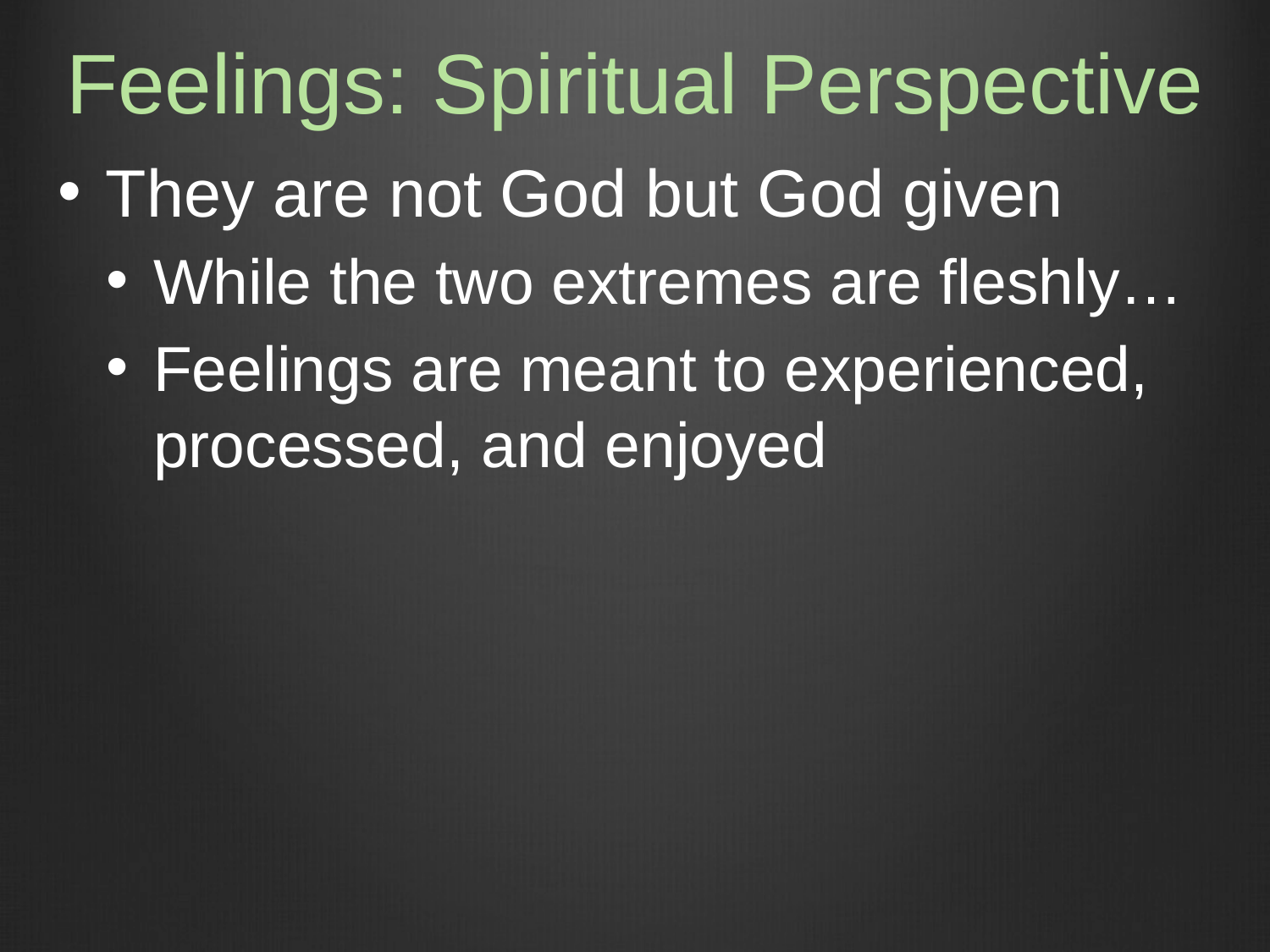

# Feelings: Spiritual Perspective
They are not God but God given
While the two extremes are fleshly…
Feelings are meant to experienced, processed, and enjoyed